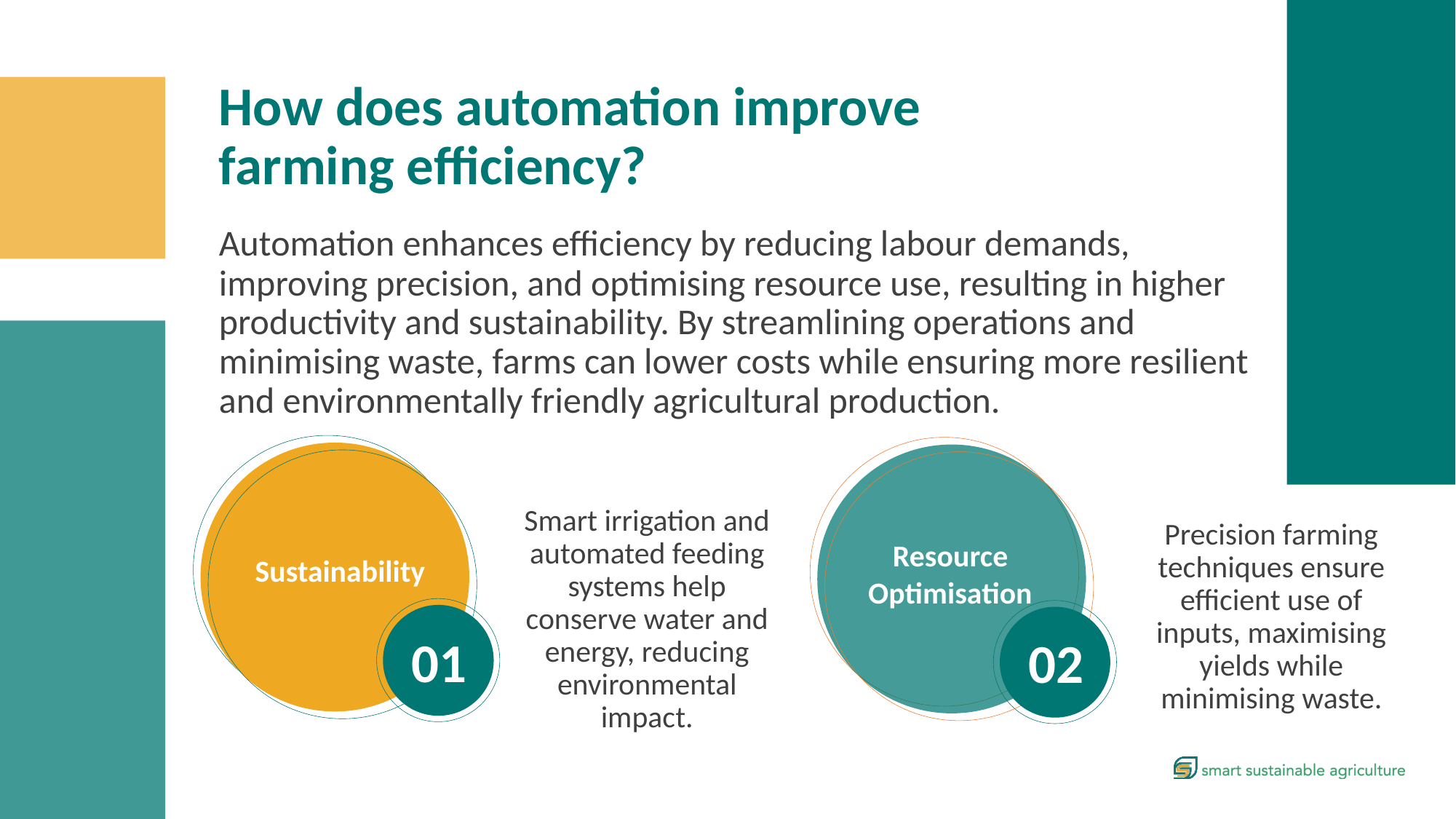

How does automation improve farming efficiency?
Automation enhances efficiency by reducing labour demands, improving precision, and optimising resource use, resulting in higher productivity and sustainability. By streamlining operations and minimising waste, farms can lower costs while ensuring more resilient and environmentally friendly agricultural production.

Smart irrigation and automated feeding systems help conserve water and energy, reducing environmental impact.
Precision farming techniques ensure efficient use of inputs, maximising yields while minimising waste.
Resource Optimisation
Sustainability

01
02